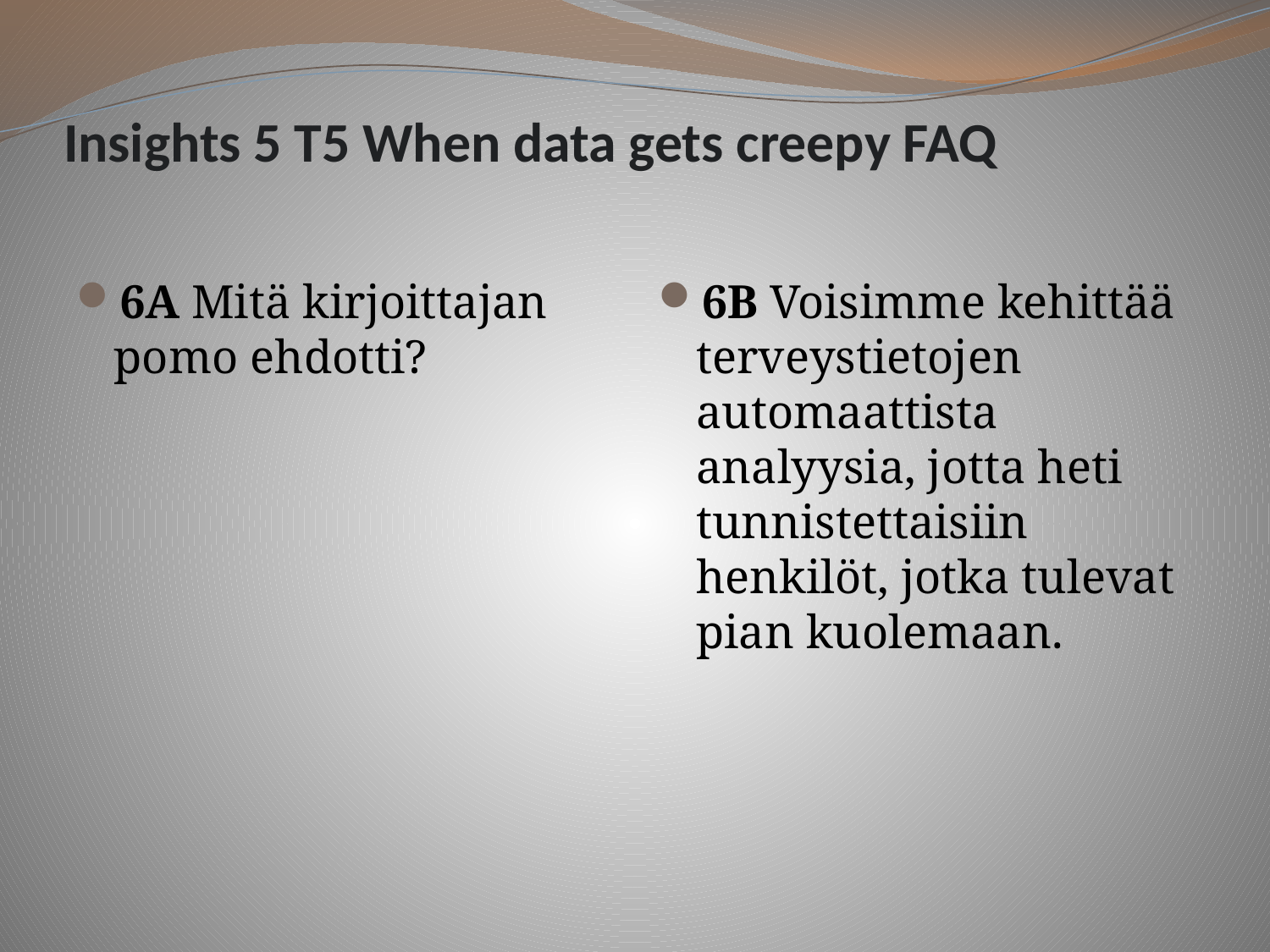

# Insights 5 T5 When data gets creepy FAQ
6A Mitä kirjoittajan pomo ehdotti?
6B Voisimme kehittää terveystietojen automaattista analyysia, jotta heti tunnistettaisiin henkilöt, jotka tulevat pian kuolemaan.